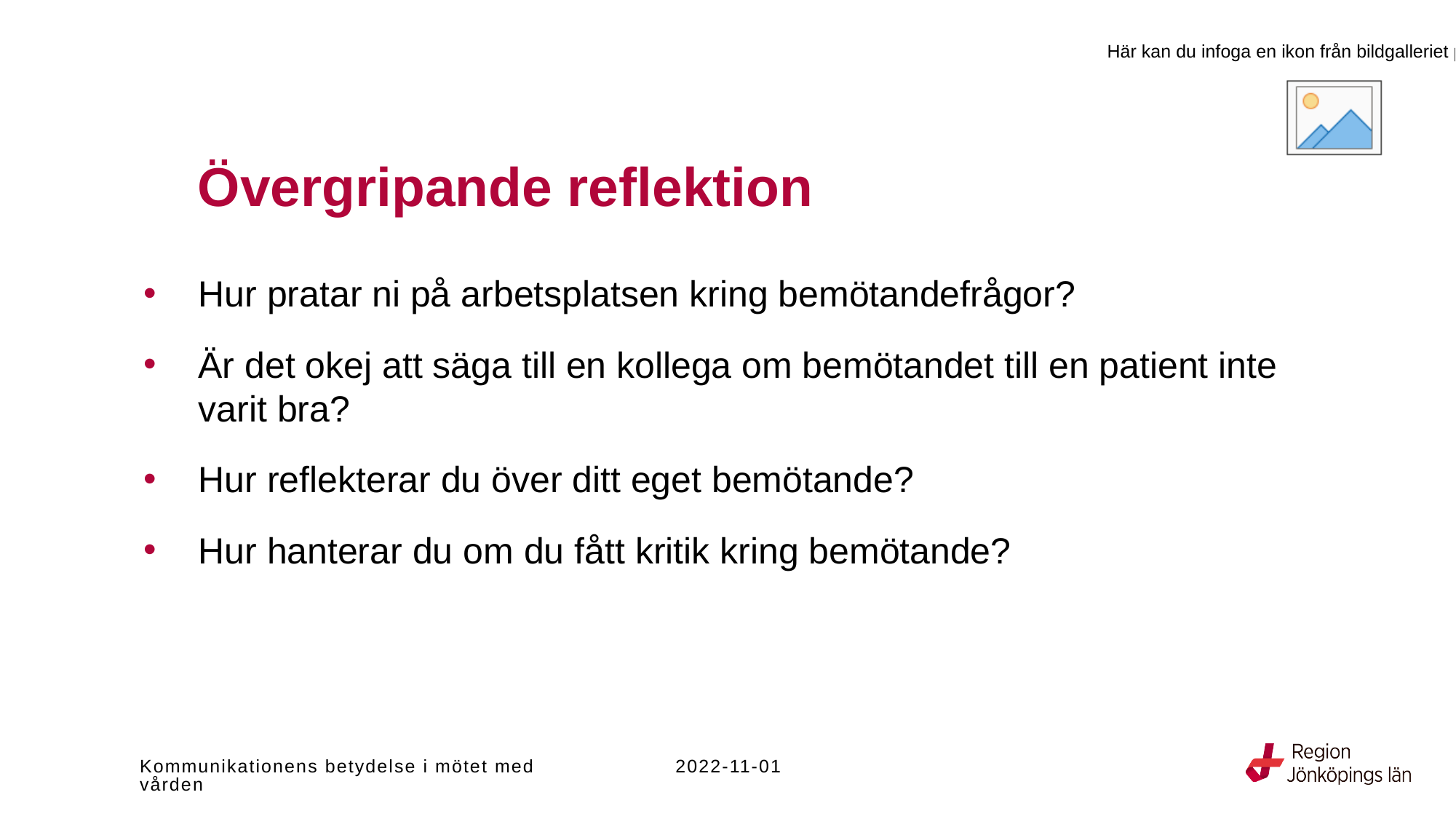

# Övergripande reflektion
Hur pratar ni på arbetsplatsen kring bemötandefrågor?
Är det okej att säga till en kollega om bemötandet till en patient inte varit bra?
Hur reflekterar du över ditt eget bemötande?
Hur hanterar du om du fått kritik kring bemötande?

Kommunikationens betydelse i mötet med vården
2022-11-01